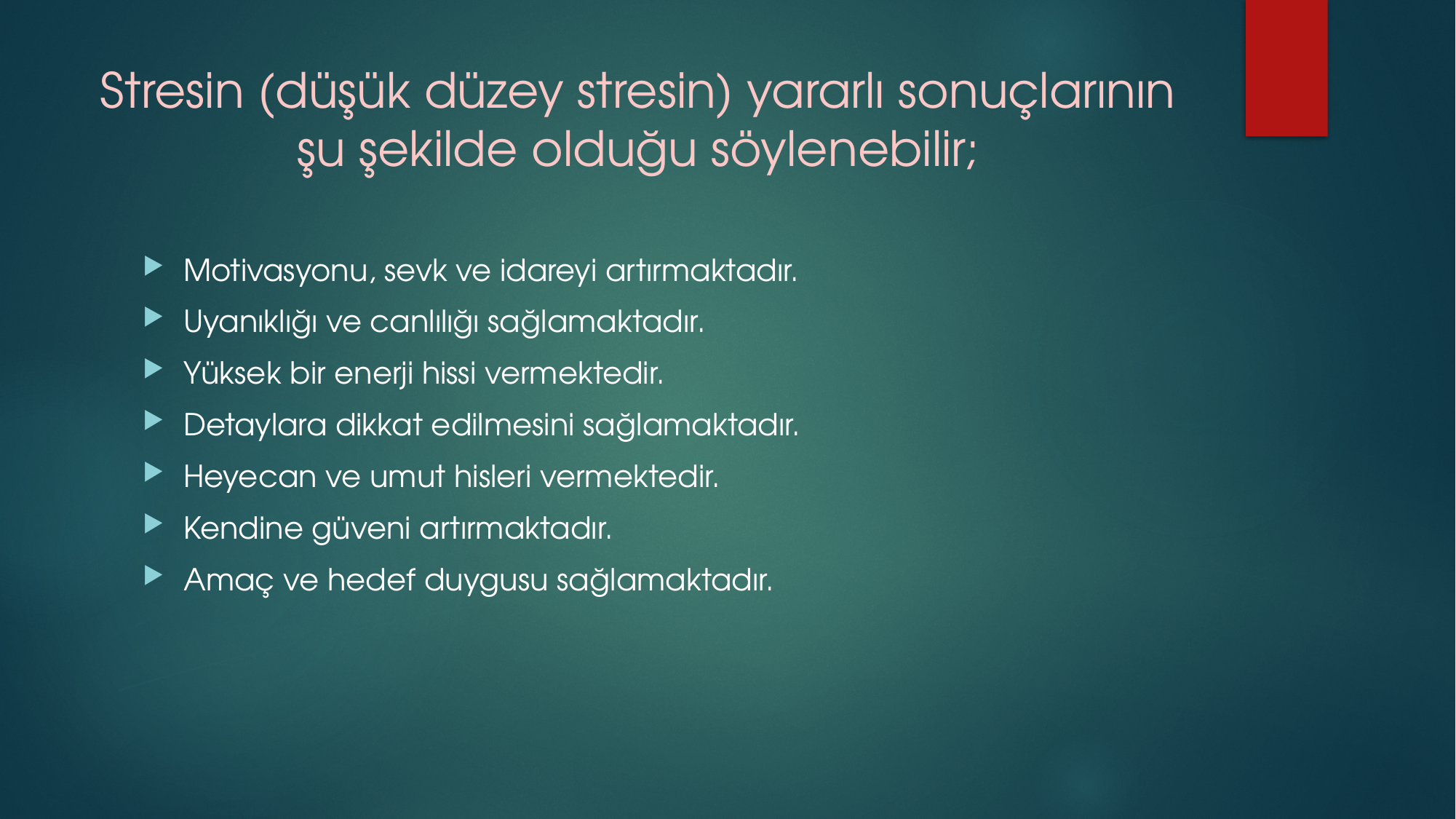

# Stresin (düşük düzey stresin) yararlı sonuçlarının şu şekilde olduğu söylenebilir;
Motivasyonu, sevk ve idareyi artırmaktadır.
Uyanıklığı ve canlılığı sağlamaktadır.
Yüksek bir enerji hissi vermektedir.
Detaylara dikkat edilmesini sağlamaktadır.
Heyecan ve umut hisleri vermektedir.
Kendine güveni artırmaktadır.
Amaç ve hedef duygusu sağlamaktadır.